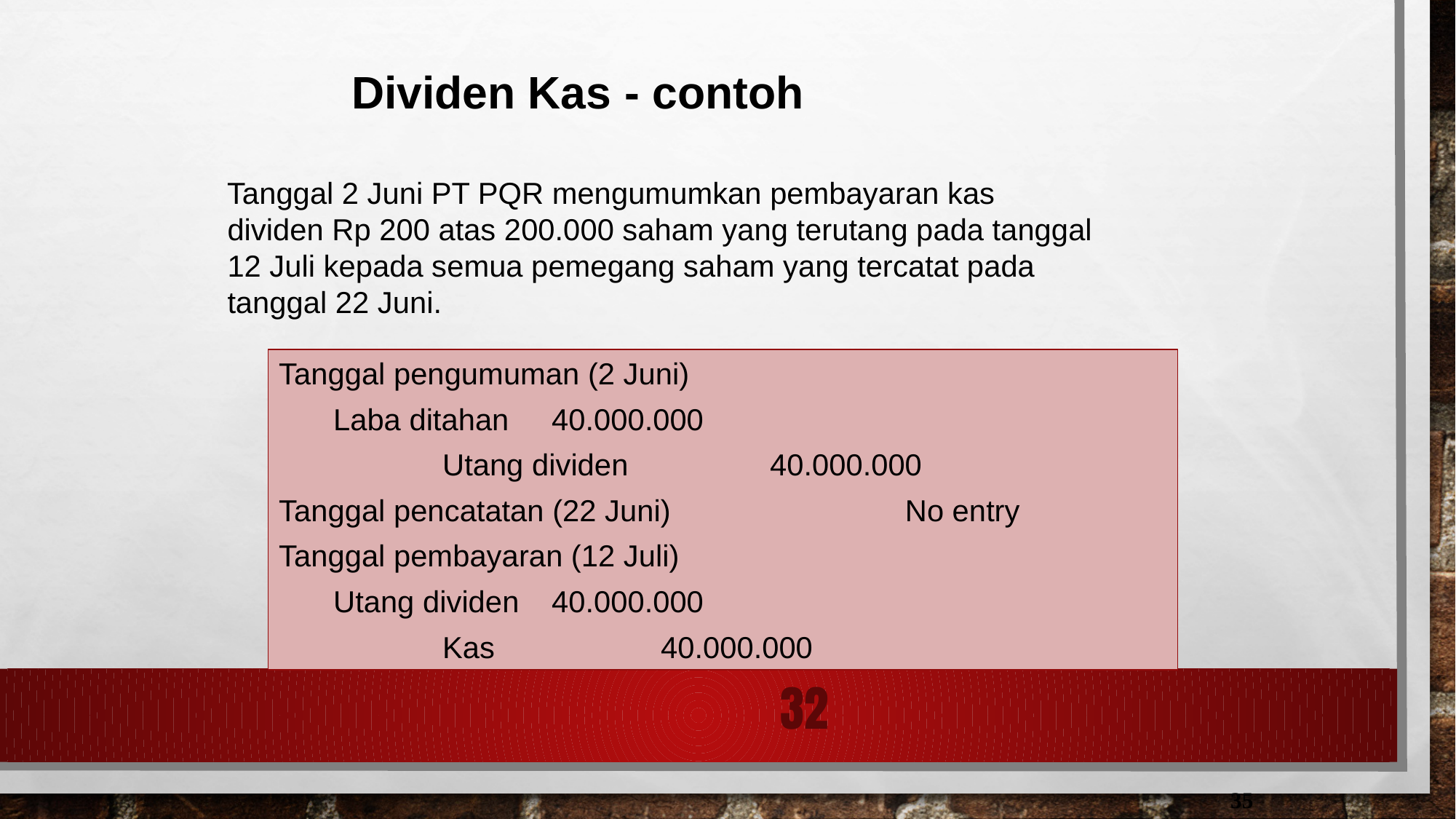

Dividen Kas - contoh
Tanggal 2 Juni PT PQR mengumumkan pembayaran kas dividen Rp 200 atas 200.000 saham yang terutang pada tanggal 12 Juli kepada semua pemegang saham yang tercatat pada tanggal 22 Juni.
Tanggal pengumuman (2 Juni)
	Laba ditahan	40.000.000
		Utang dividen		40.000.000
Tanggal pencatatan (22 Juni)                            No entry
Tanggal pembayaran (12 Juli)
	Utang dividen	40.000.000
		Kas 		40.000.000
32
35